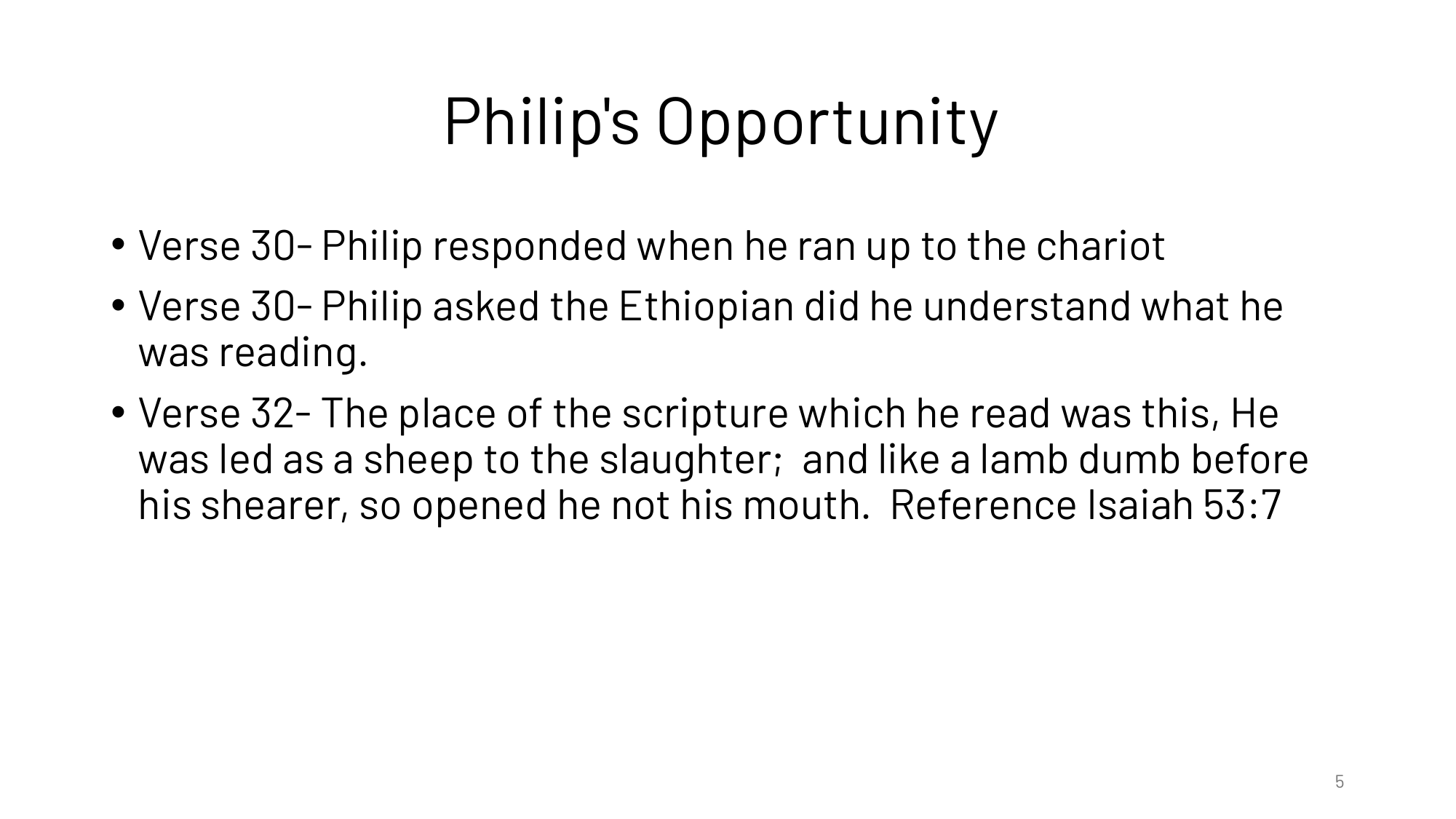

# Philip's Opportunity
Verse 30- Philip responded when he ran up to the chariot
Verse 30- Philip asked the Ethiopian did he understand what he was reading.
Verse 32- The place of the scripture which he read was this, He was led as a sheep to the slaughter;  and like a lamb dumb before his shearer, so opened he not his mouth.  Reference Isaiah 53:7

5